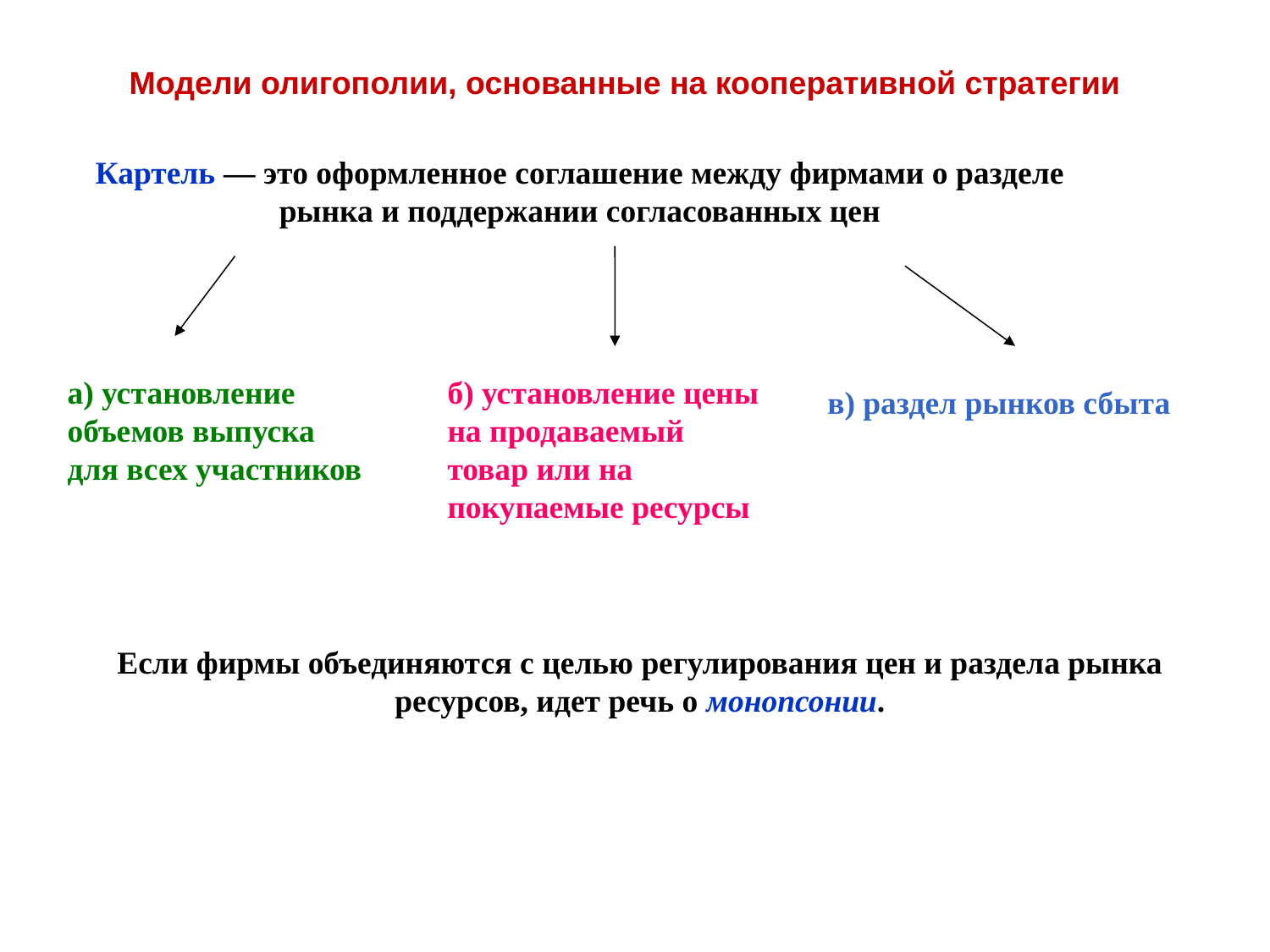

Модели олигополии, основанные на кооперативной стратегии
Картель — это оформленное соглашение между фирмами о разделе рынка и поддержании согласованных цен

а) установление объемов выпуска для всех участников
б) установление цены на продаваемый товар или на покупаемые ресурсы
в) раздел рынков сбыта
Если фирмы объединяются с целью регулирования цен и раздела рынка ресурсов, идет речь о монопсонии.